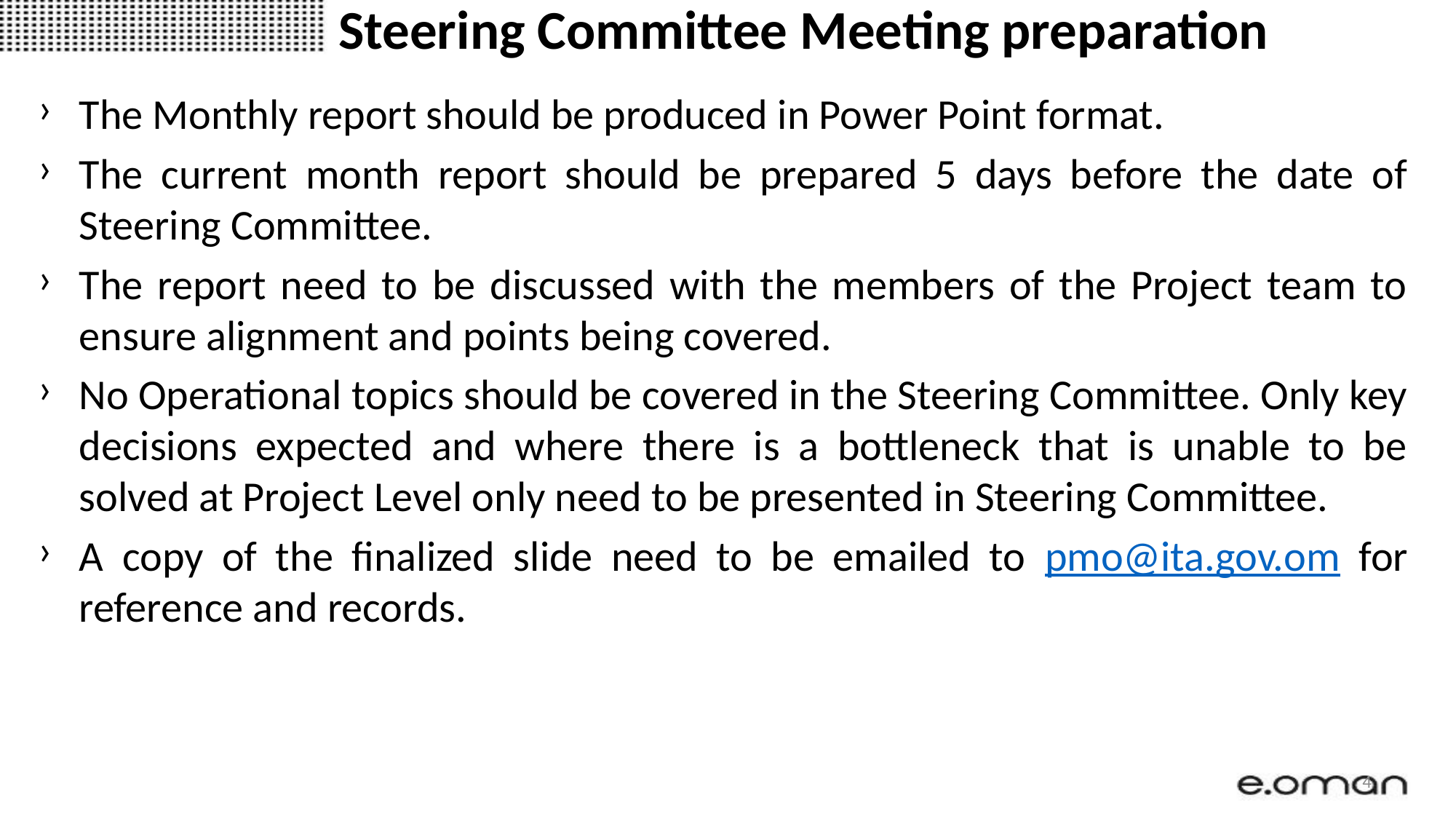

# Steering Committee Meeting preparation
The Monthly report should be produced in Power Point format.
The current month report should be prepared 5 days before the date of Steering Committee.
The report need to be discussed with the members of the Project team to ensure alignment and points being covered.
No Operational topics should be covered in the Steering Committee. Only key decisions expected and where there is a bottleneck that is unable to be solved at Project Level only need to be presented in Steering Committee.
A copy of the finalized slide need to be emailed to pmo@ita.gov.om for reference and records.

4